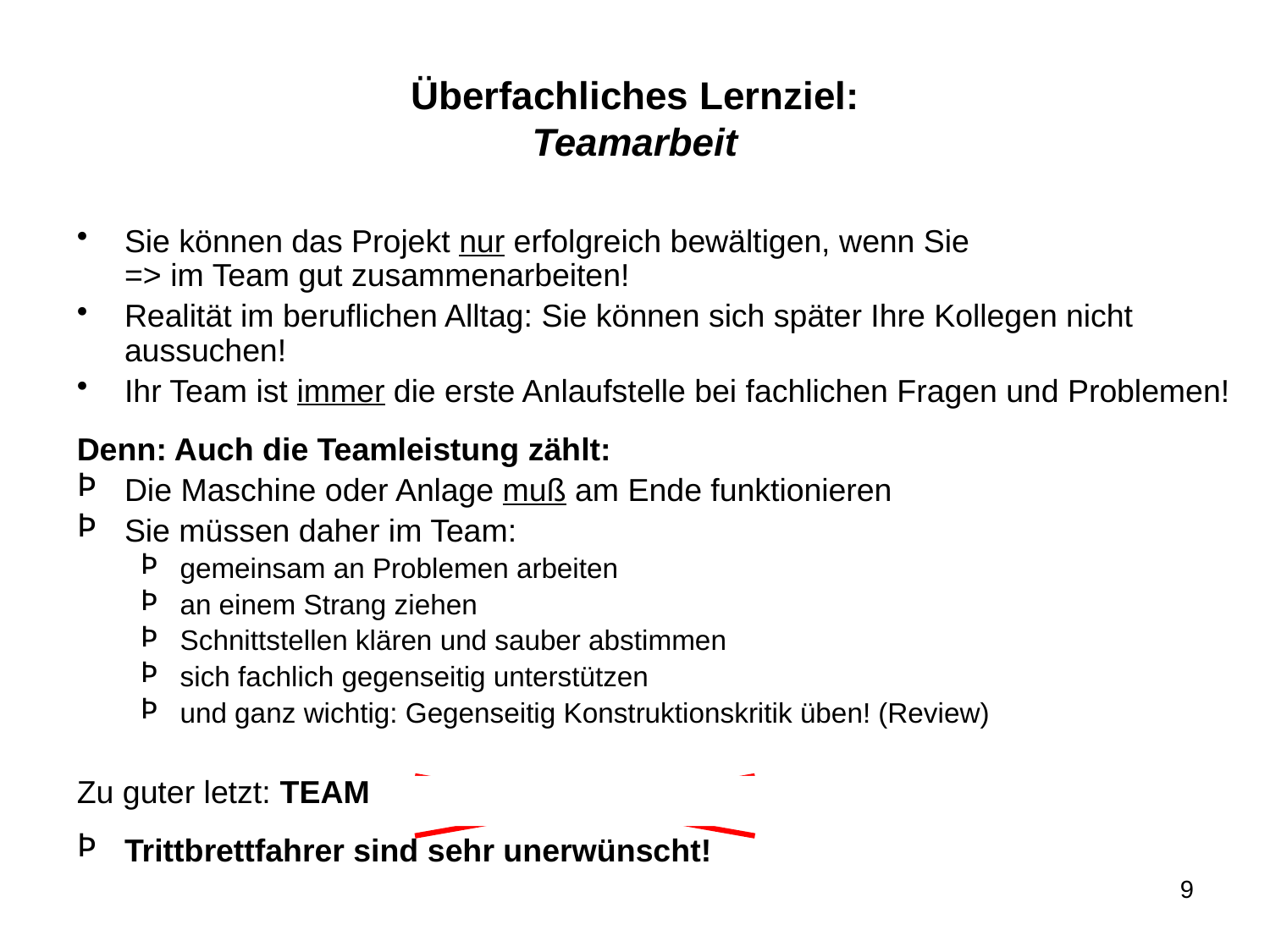

# Überfachliches Lernziel: Teamarbeit
Sie können das Projekt nur erfolgreich bewältigen, wenn Sie
=> im Team gut zusammenarbeiten!
Realität im beruflichen Alltag: Sie können sich später Ihre Kollegen nicht aussuchen!
Ihr Team ist immer die erste Anlaufstelle bei fachlichen Fragen und Problemen!

Denn: Auch die Teamleistung zählt:
Die Maschine oder Anlage muß am Ende funktionieren
Sie müssen daher im Team:
gemeinsam an Problemen arbeiten
an einem Strang ziehen
Schnittstellen klären und sauber abstimmen
sich fachlich gegenseitig unterstützen
und ganz wichtig: Gegenseitig Konstruktionskritik üben! (Review)

Zu guter letzt: TEAM = Toll Ein Anderer Machts

Trittbrettfahrer sind sehr unerwünscht!

9